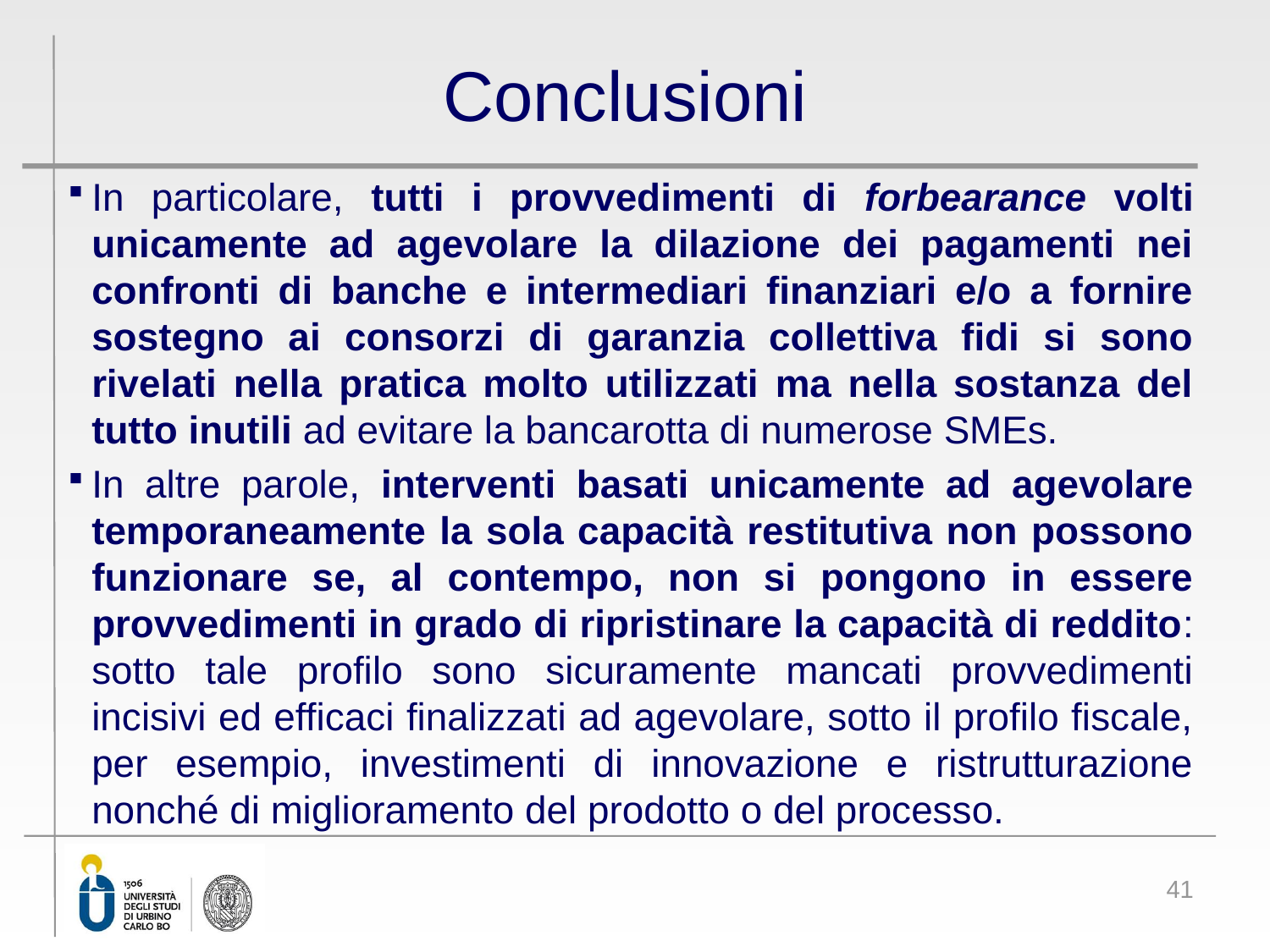

# Conclusioni
In particolare, tutti i provvedimenti di forbearance volti unicamente ad agevolare la dilazione dei pagamenti nei confronti di banche e intermediari finanziari e/o a fornire sostegno ai consorzi di garanzia collettiva fidi si sono rivelati nella pratica molto utilizzati ma nella sostanza del tutto inutili ad evitare la bancarotta di numerose SMEs.
In altre parole, interventi basati unicamente ad agevolare temporaneamente la sola capacità restitutiva non possono funzionare se, al contempo, non si pongono in essere provvedimenti in grado di ripristinare la capacità di reddito: sotto tale profilo sono sicuramente mancati provvedimenti incisivi ed efficaci finalizzati ad agevolare, sotto il profilo fiscale, per esempio, investimenti di innovazione e ristrutturazione nonché di miglioramento del prodotto o del processo.

41